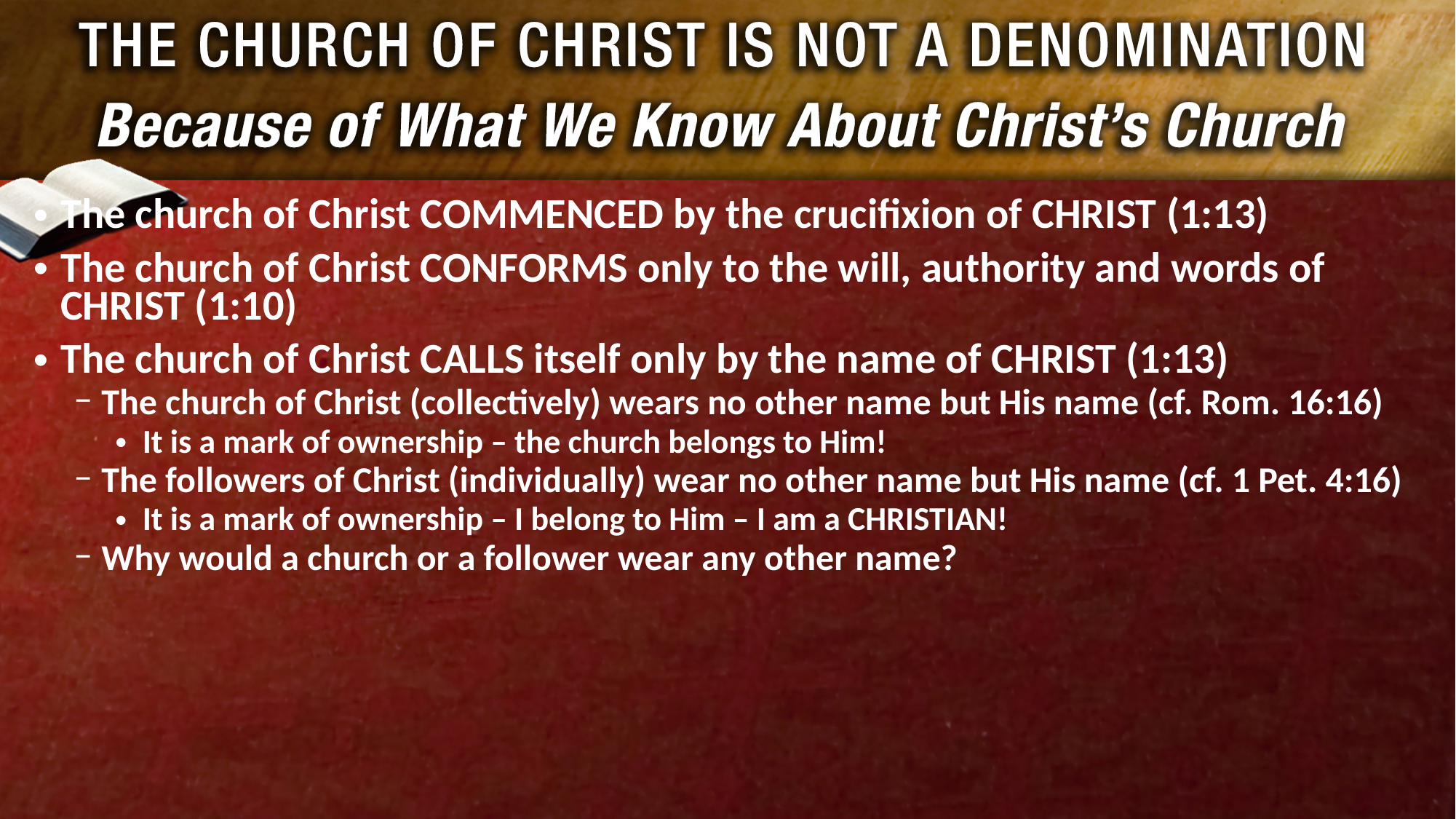

The church of Christ COMMENCED by the crucifixion of CHRIST (1:13)
The church of Christ CONFORMS only to the will, authority and words of CHRIST (1:10)
The church of Christ CALLS itself only by the name of CHRIST (1:13)
The church of Christ (collectively) wears no other name but His name (cf. Rom. 16:16)
It is a mark of ownership – the church belongs to Him!
The followers of Christ (individually) wear no other name but His name (cf. 1 Pet. 4:16)
It is a mark of ownership – I belong to Him – I am a CHRISTIAN!
Why would a church or a follower wear any other name?